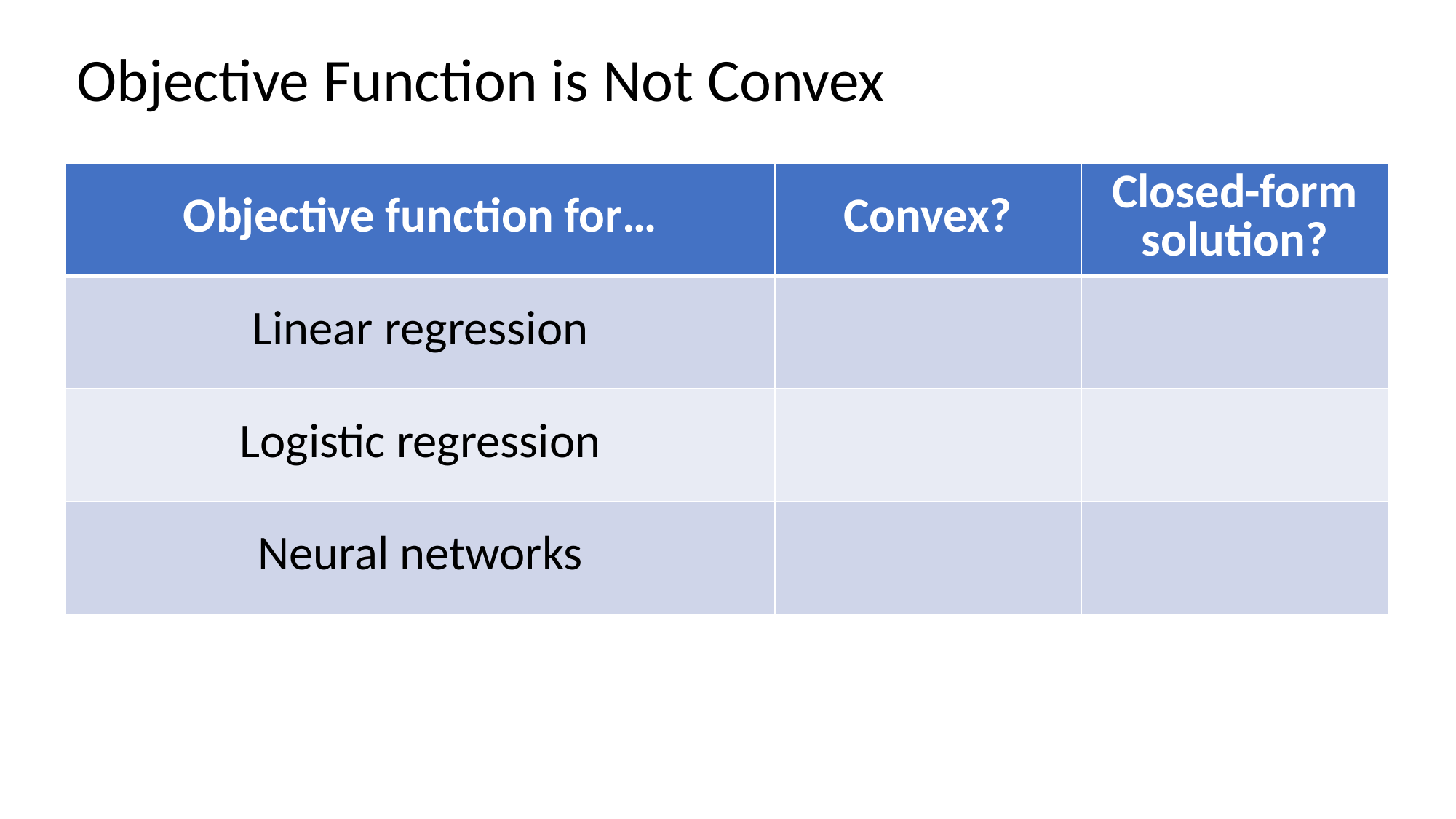

# Objective Function is Not Convex
| Objective function for… | Convex? | Closed-form solution? |
| --- | --- | --- |
| Linear regression |  |  |
| Logistic regression |  |  |
| Neural networks |  |  |